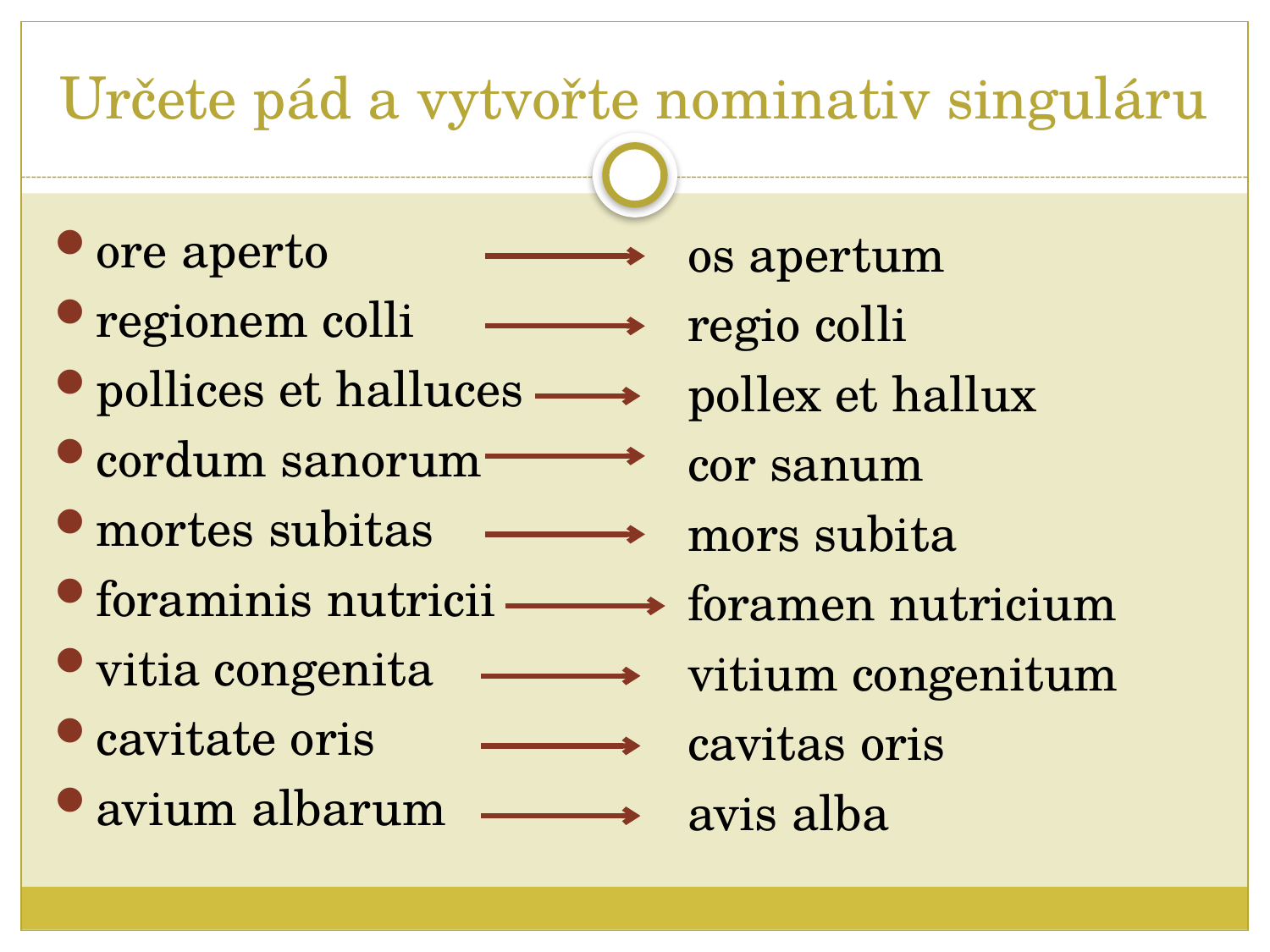

# Určete pád a vytvořte nominativ singuláru
ore aperto
regionem colli
pollices et halluces
cordum sanorum
mortes subitas
foraminis nutricii
vitia congenita
cavitate oris
avium albarum
os apertum
regio colli
pollex et hallux
cor sanum
mors subita
foramen nutricium
vitium congenitum
cavitas oris
avis alba